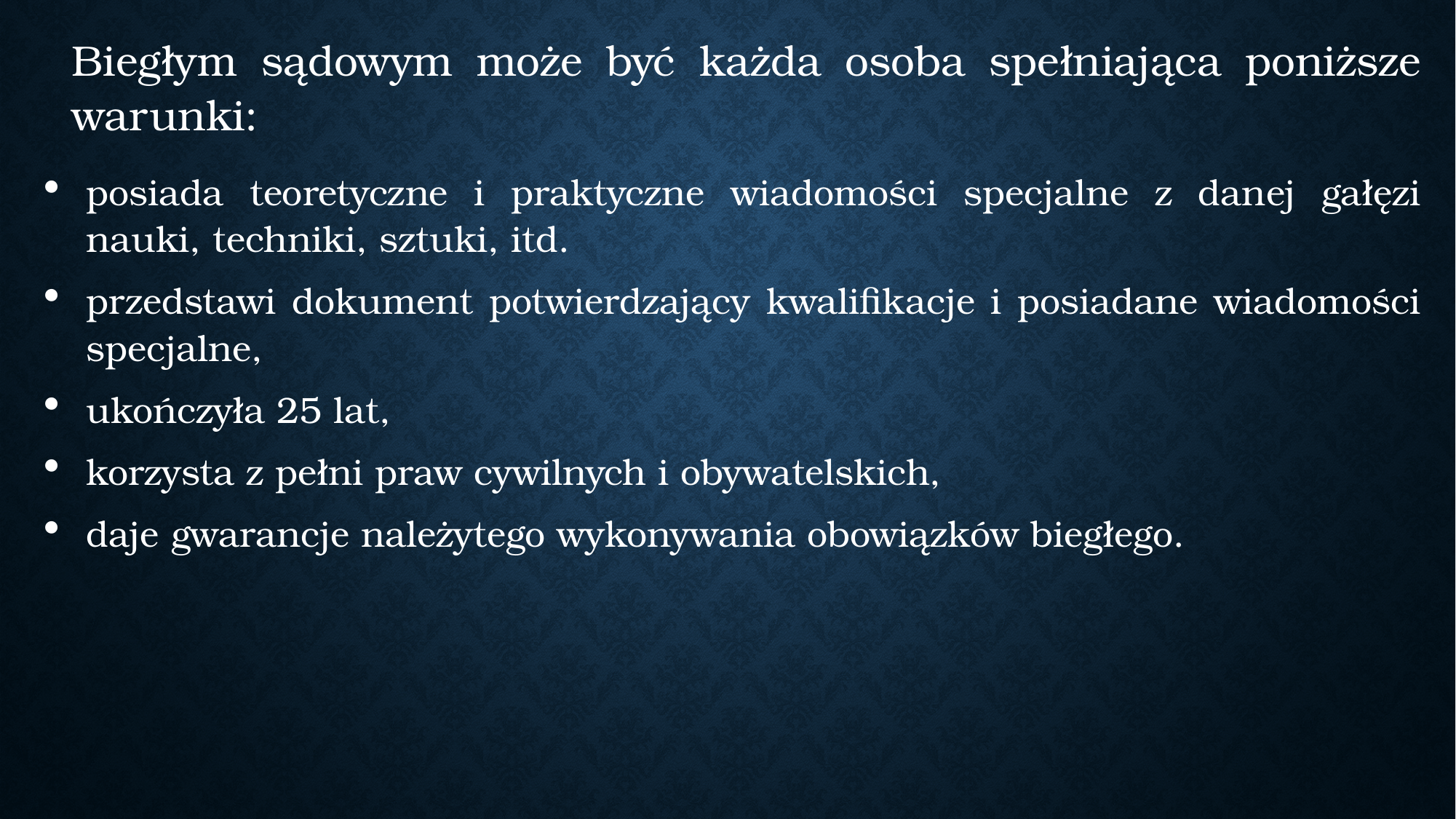

Biegłym sądowym może być każda osoba spełniająca poniższe warunki:
posiada teoretyczne i praktyczne wiadomości specjalne z danej gałęzi nauki, techniki, sztuki, itd.
przedstawi dokument potwierdzający kwalifikacje i posiadane wiadomości specjalne,
ukończyła 25 lat,
korzysta z pełni praw cywilnych i obywatelskich,
daje gwarancje należytego wykonywania obowiązków biegłego.